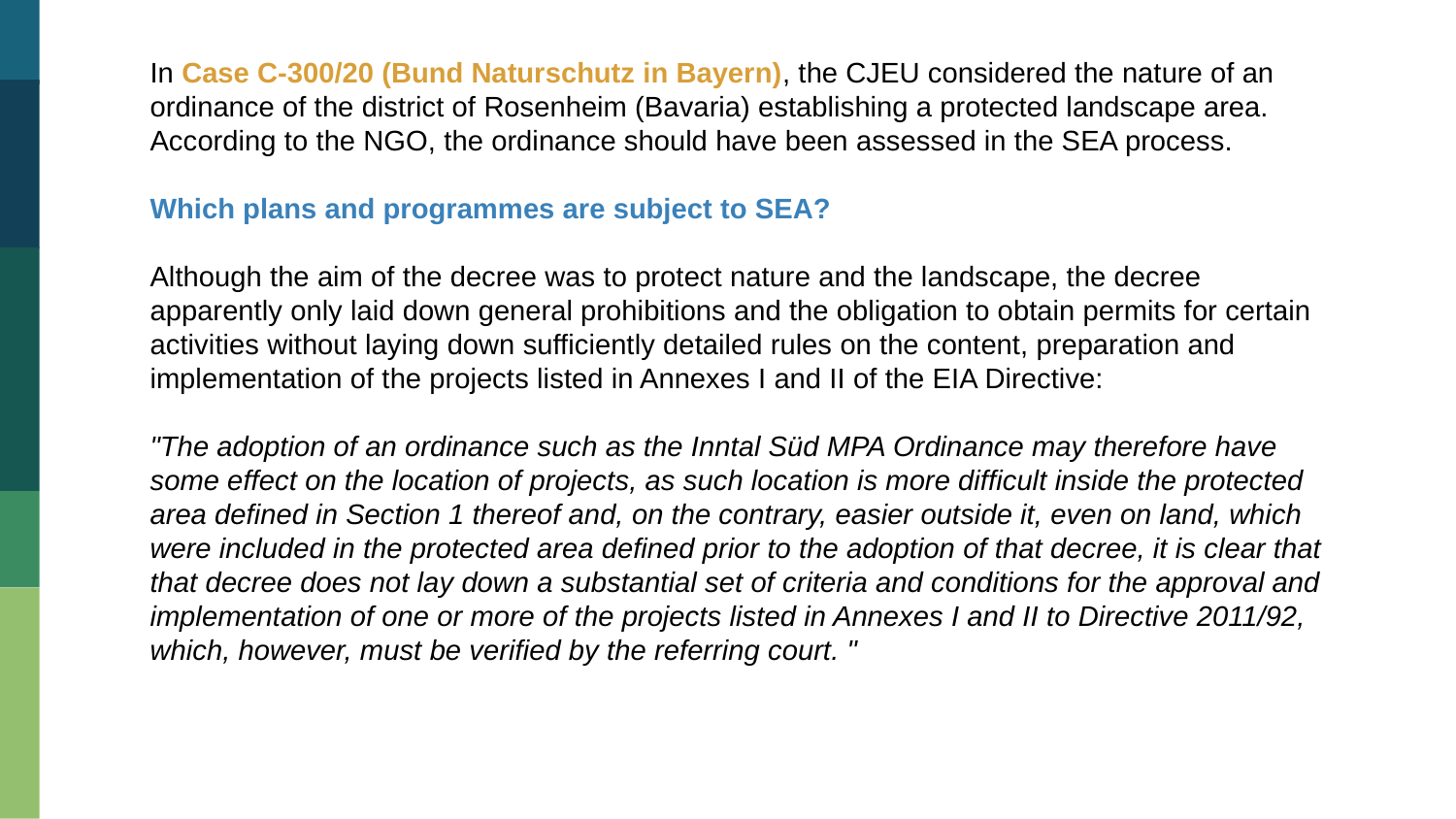

In Case C-300/20 (Bund Naturschutz in Bayern), the CJEU considered the nature of an ordinance of the district of Rosenheim (Bavaria) establishing a protected landscape area. According to the NGO, the ordinance should have been assessed in the SEA process.

Which plans and programmes are subject to SEA?

Although the aim of the decree was to protect nature and the landscape, the decree apparently only laid down general prohibitions and the obligation to obtain permits for certain activities without laying down sufficiently detailed rules on the content, preparation and implementation of the projects listed in Annexes I and II of the EIA Directive:

"The adoption of an ordinance such as the Inntal Süd MPA Ordinance may therefore have some effect on the location of projects, as such location is more difficult inside the protected area defined in Section 1 thereof and, on the contrary, easier outside it, even on land, which were included in the protected area defined prior to the adoption of that decree, it is clear that that decree does not lay down a substantial set of criteria and conditions for the approval and implementation of one or more of the projects listed in Annexes I and II to Directive 2011/92, which, however, must be verified by the referring court. "